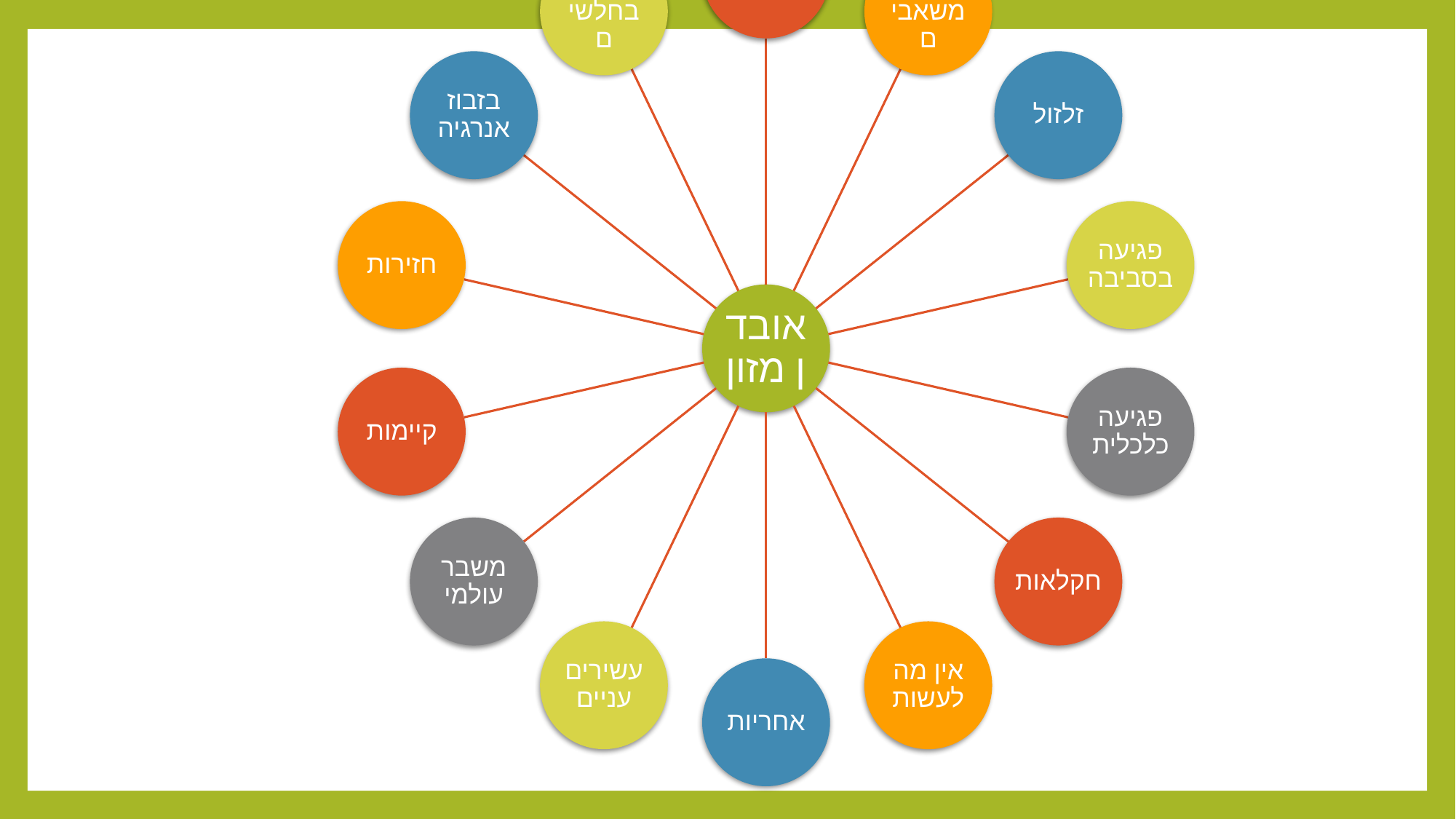

אובדן מזון

רעב

דלדול משאבים

זלזול

פגיעה בסביבה

פגיעה כלכלית

חקלאות

אין מה לעשות

אחריות

עשירים עניים

משבר עולמי

קיימות

חזירות

בזבוז אנרגיה

פגיעה בחלשים